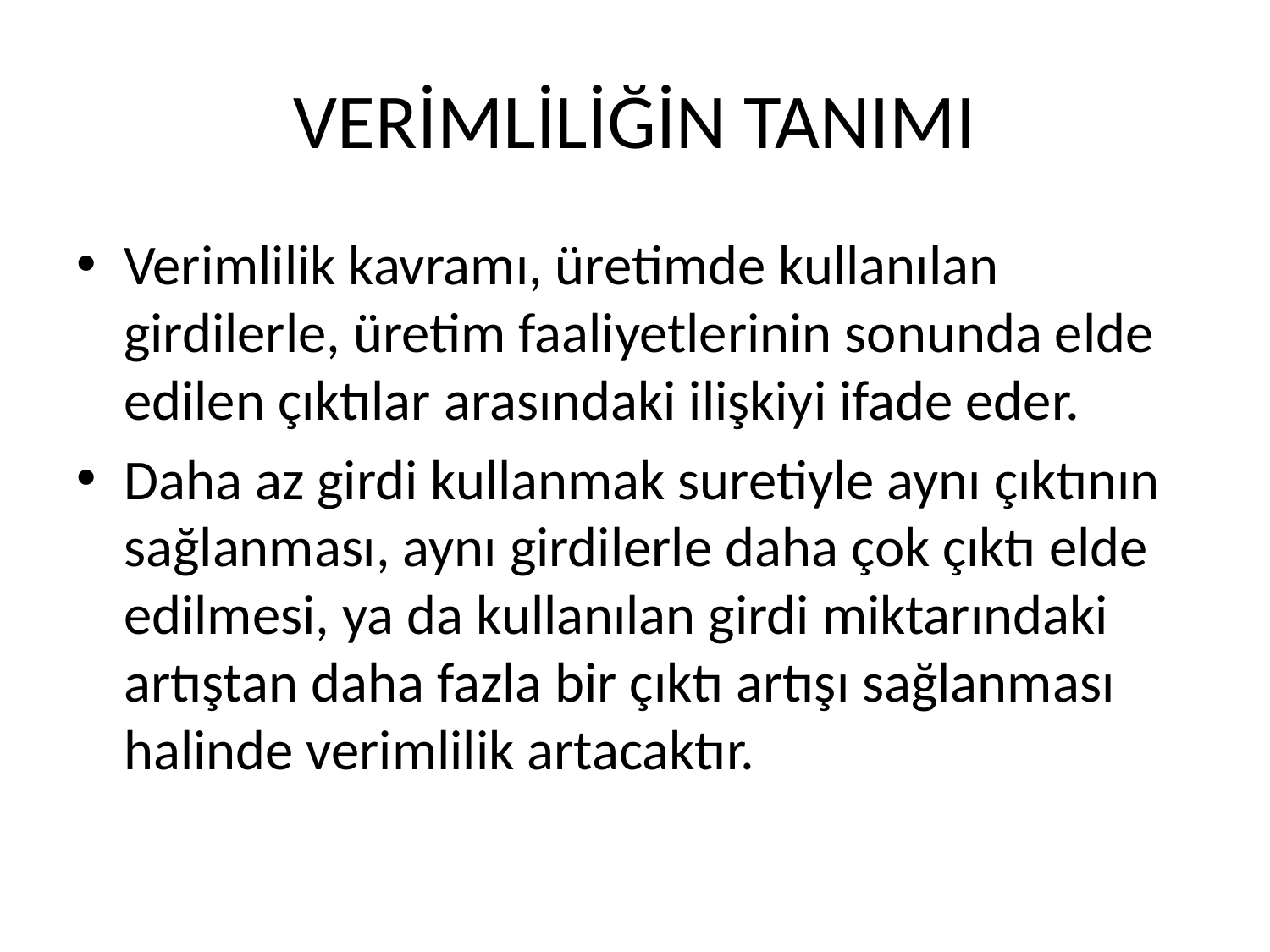

# VERİMLİLİĞİN TANIMI
Verimlilik kavramı, üretimde kullanılan girdilerle, üretim faaliyetlerinin sonunda elde edilen çıktılar arasındaki ilişkiyi ifade eder.
Daha az girdi kullanmak suretiyle aynı çıktının sağlanması, aynı girdilerle daha çok çıktı elde edilmesi, ya da kullanılan girdi miktarındaki artıştan daha fazla bir çıktı artışı sağlanması halinde verimlilik artacaktır.